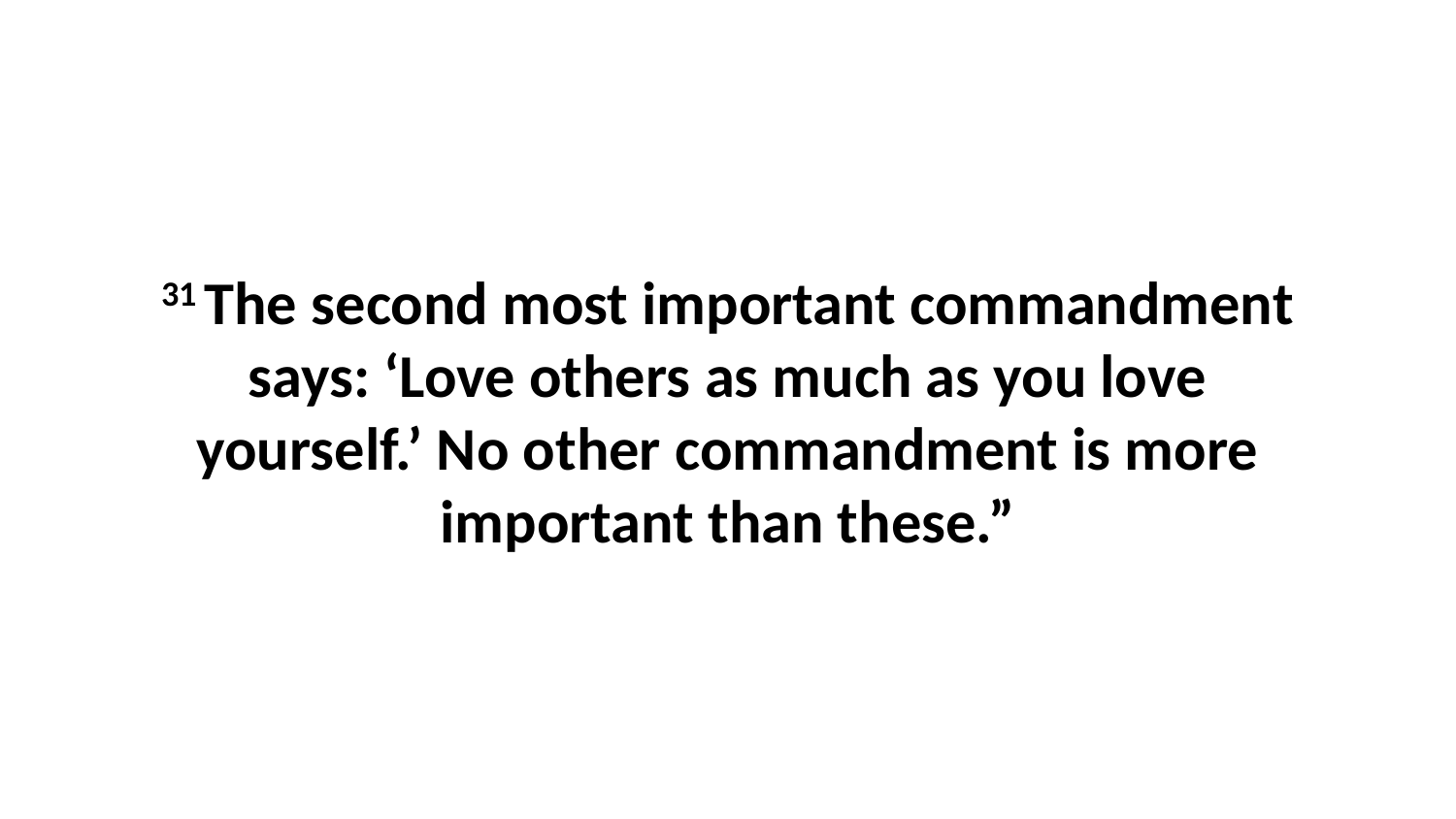

31 The second most important commandment says: ‘Love others as much as you love yourself.’ No other commandment is more important than these.”